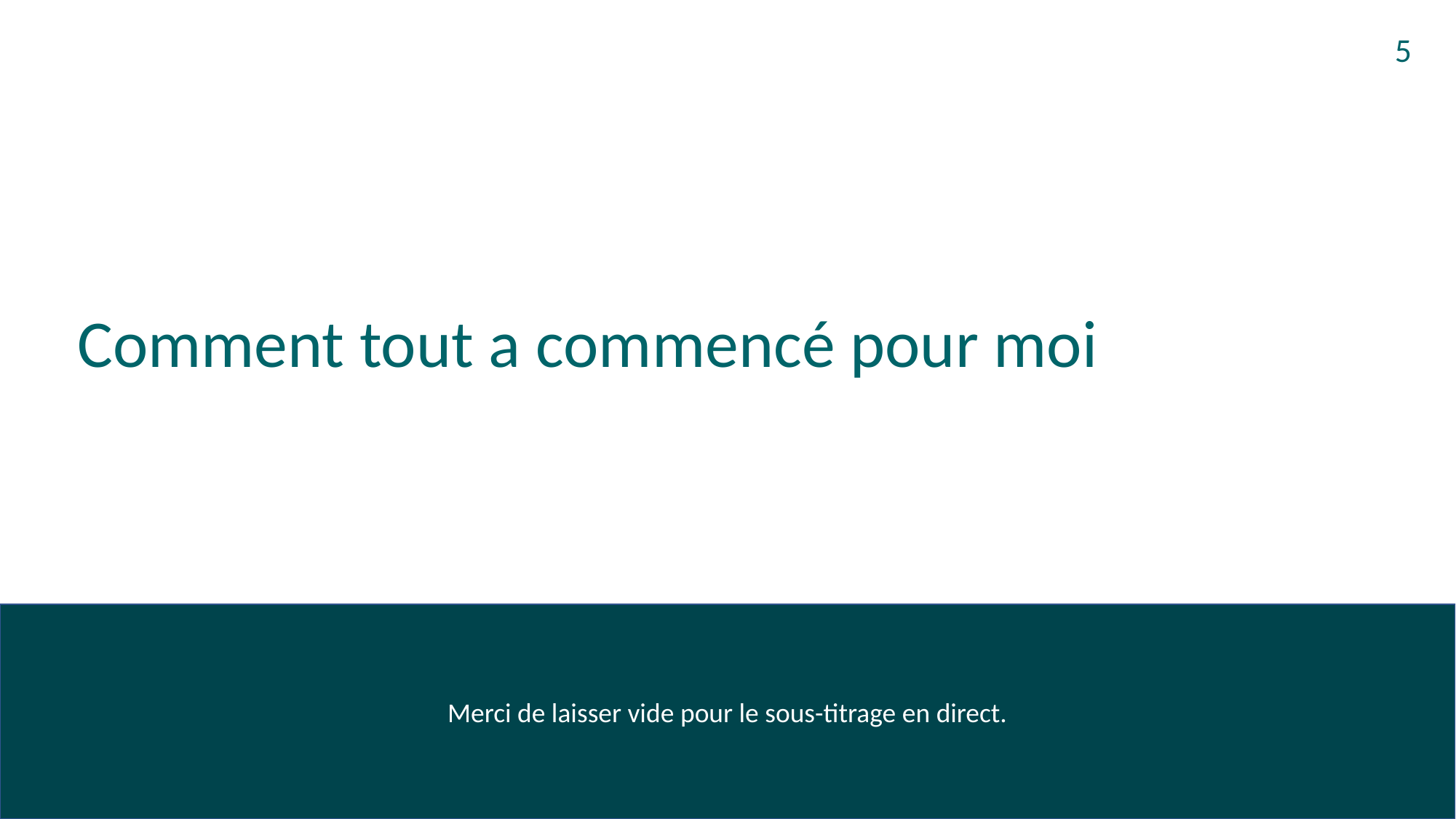

# Comment tout a commencé pour moi
5